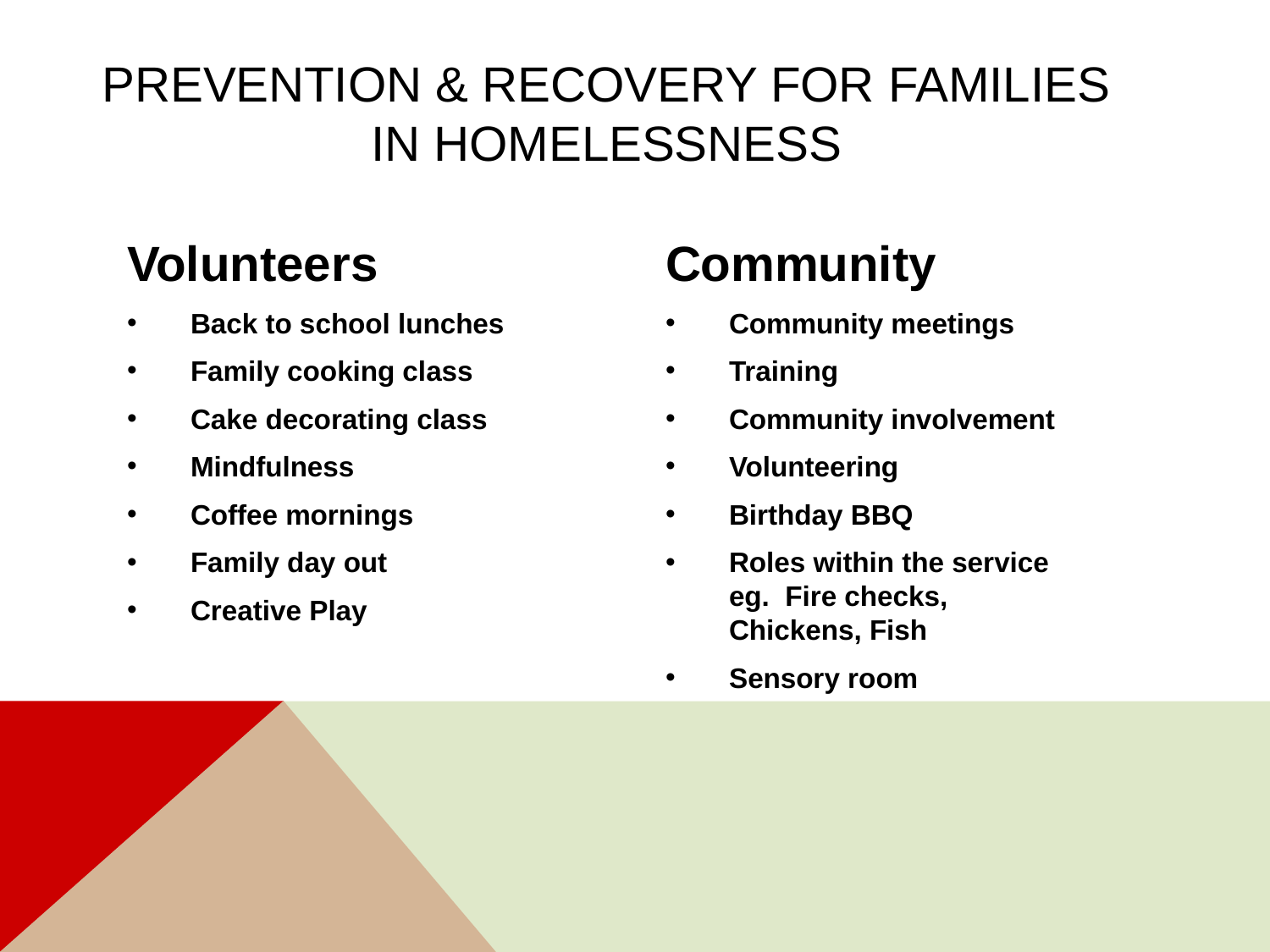

# Prevention & recovery for families in homelessness

Volunteers
Back to school lunches
Family cooking class
Cake decorating class
Mindfulness
Coffee mornings
Family day out
Creative Play

Community
Community meetings
Training
Community involvement
Volunteering
Birthday BBQ
Roles within the service eg.  Fire checks, Chickens, Fish
Sensory room